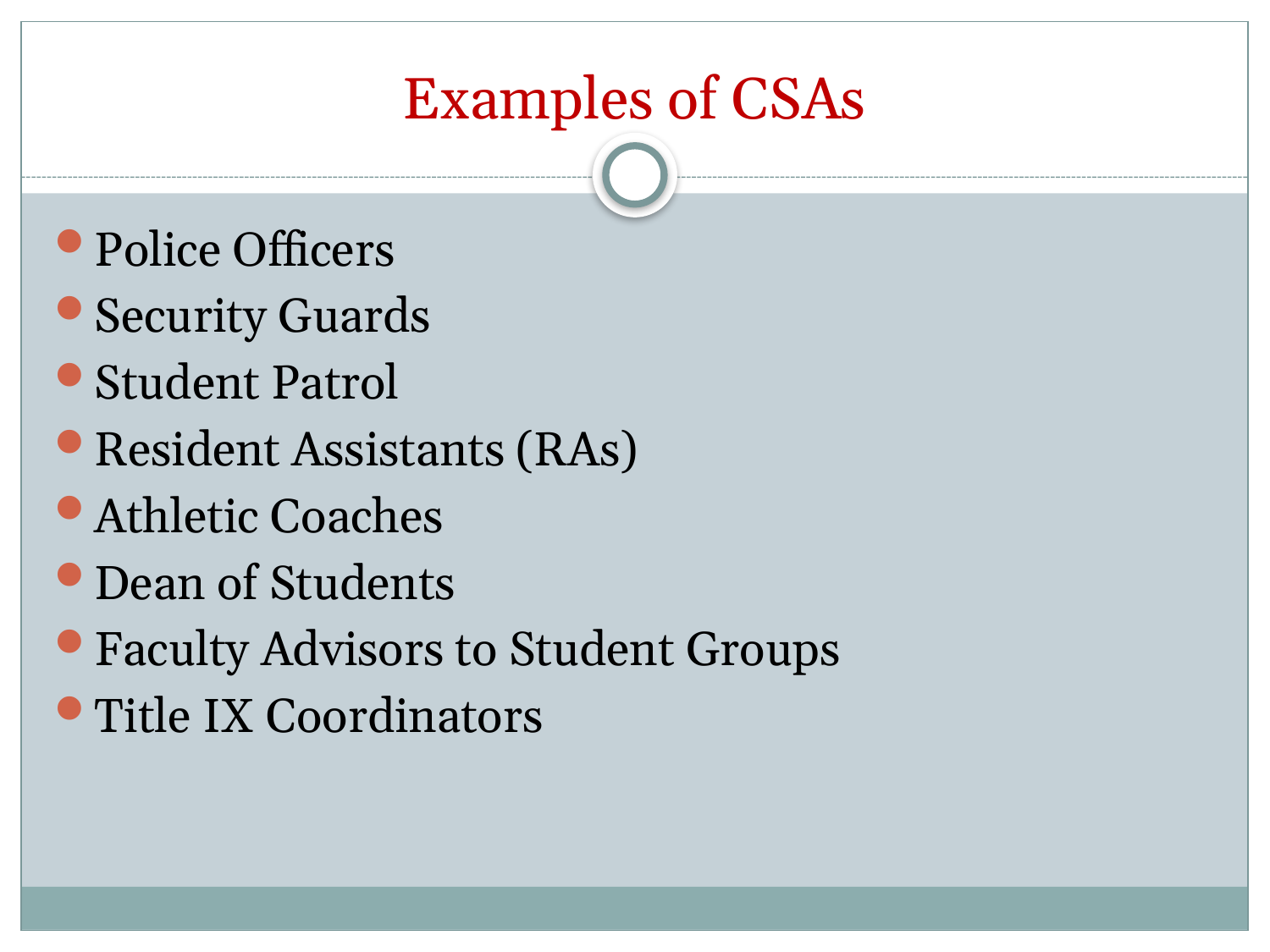

# Examples of CSAs
Police Officers
Security Guards
Student Patrol
Resident Assistants (RAs)
Athletic Coaches
Dean of Students
Faculty Advisors to Student Groups
Title IX Coordinators